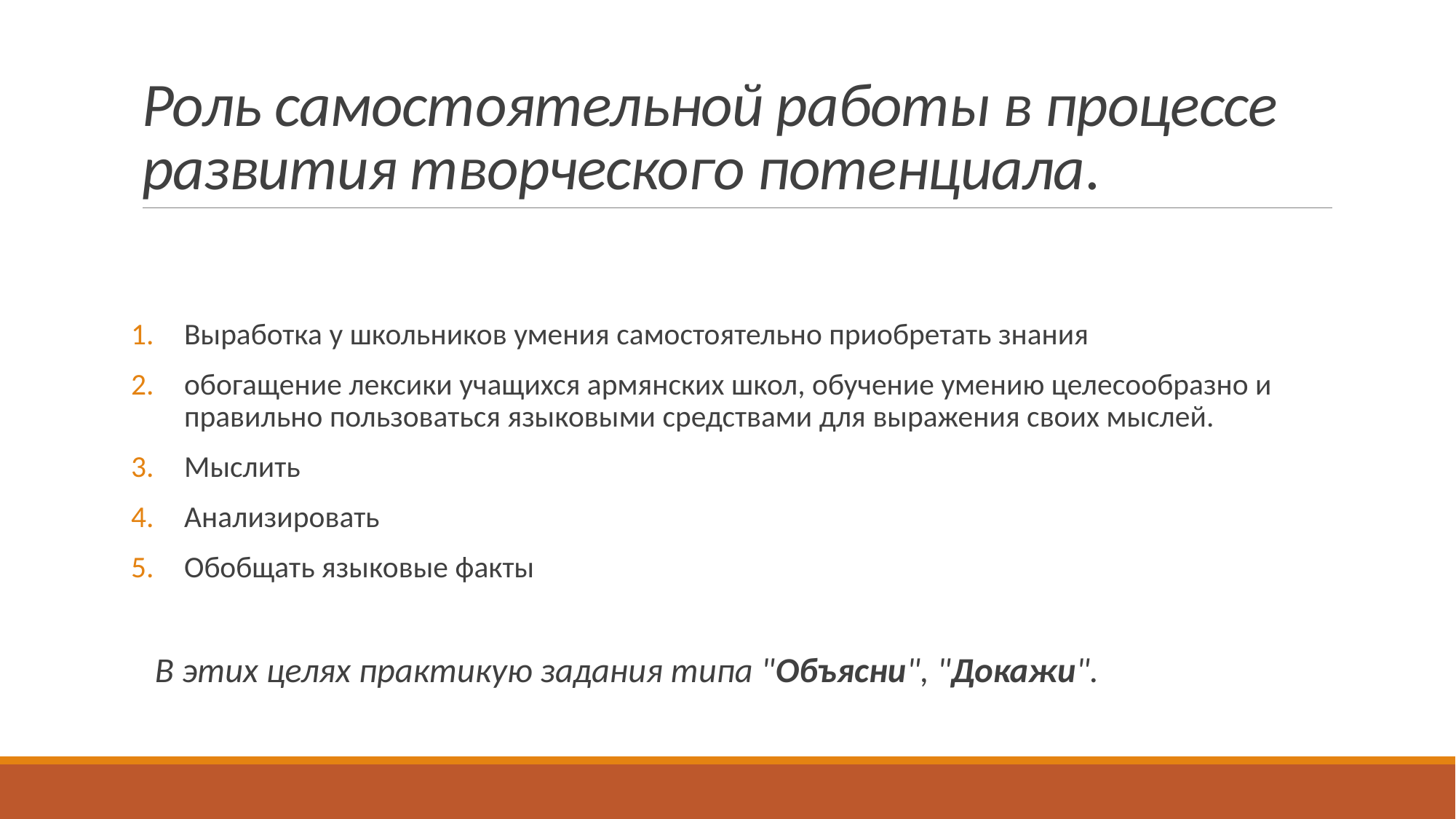

# Роль самостоятельной работы в процессе развития творческого потенциала.

Выработка у школьников умения самостоятельно приобретать знания
обогащение лексики учащихся армянских школ, обучение умению целесообразно и правильно пользоваться языковыми средствами для выражения своих мыслей.
Мыслить
Анализировать
Обобщать языковые факты

   В этих целях практикую задания типа "Объясни", "Докажи".